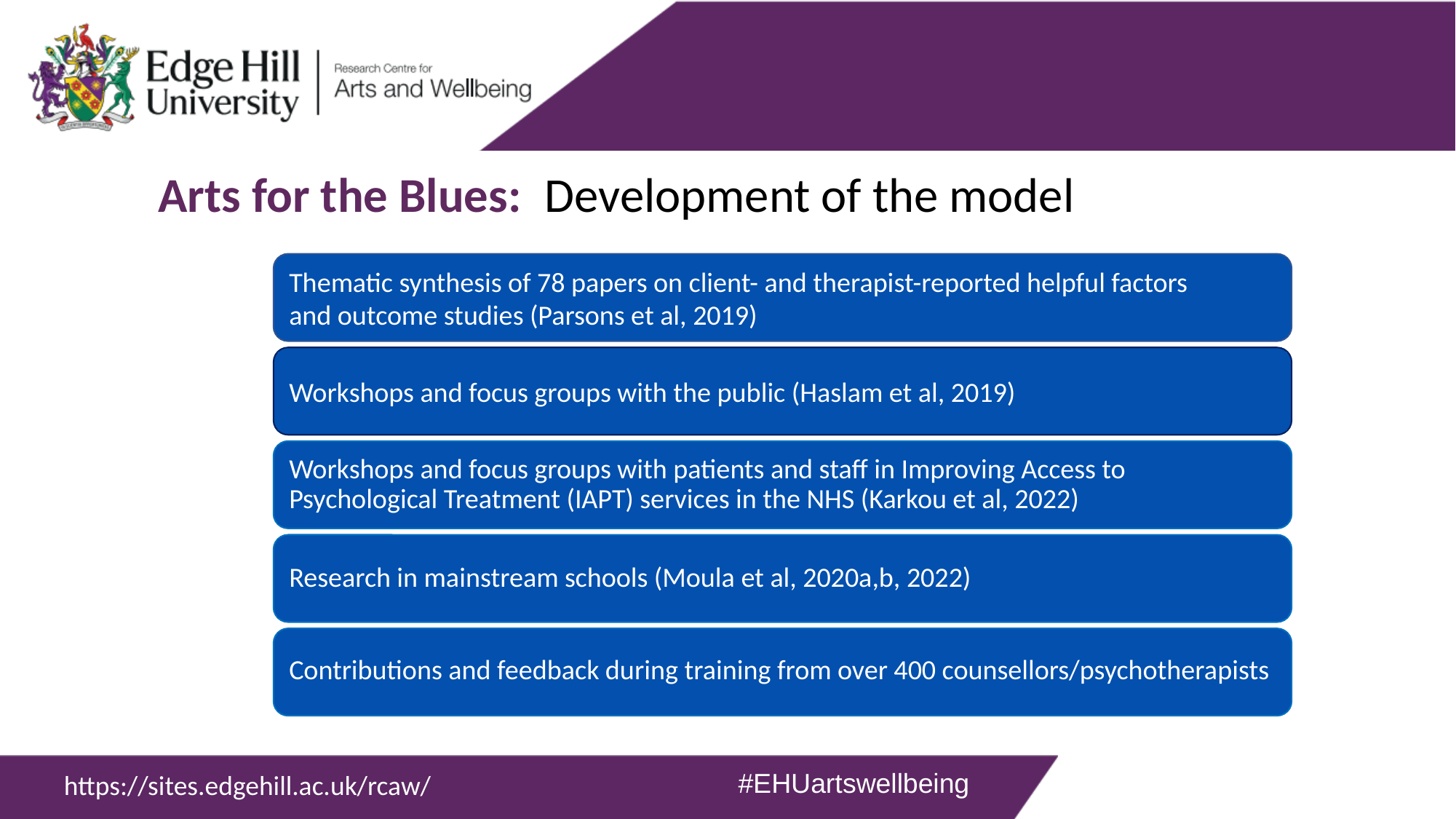

Development of the model
# Arts for the Blues:

Thematic synthesis of 78 papers on client- and therapist-reported helpful factors and outcome studies (Parsons et al, 2019)

Workshops and focus groups with the public (Haslam et al, 2019)

Workshops and focus groups with patients and staff in Improving Access to Psychological Treatment (IAPT) services in the NHS (Karkou et al, 2022)

Research in mainstream schools (Moula et al, 2020a,b, 2022)

Contributions and feedback during training from over 400 counsellors/psychotherapists

#EHUartswellbeing
https://sites.edgehill.ac.uk/rcaw/